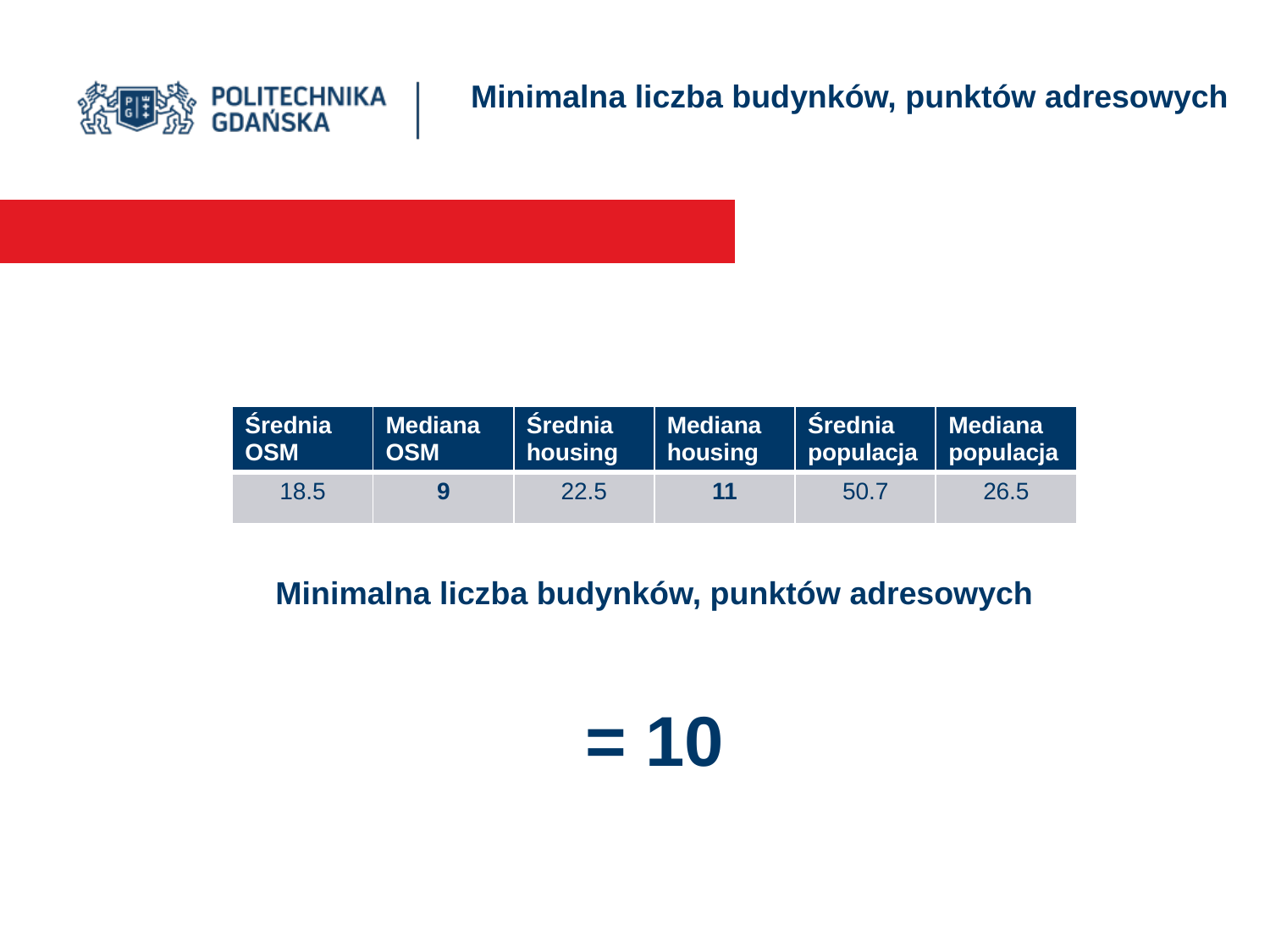

# Minimalna liczba budynków, punktów adresowych

| Średnia OSM | Mediana OSM | Średnia housing | Mediana housing | Średnia populacja | Mediana populacja |
| --- | --- | --- | --- | --- | --- |
| 18.5 | 9 | 22.5 | 11 | 50.7 | 26.5 |
Minimalna liczba budynków, punktów adresowych
= 10